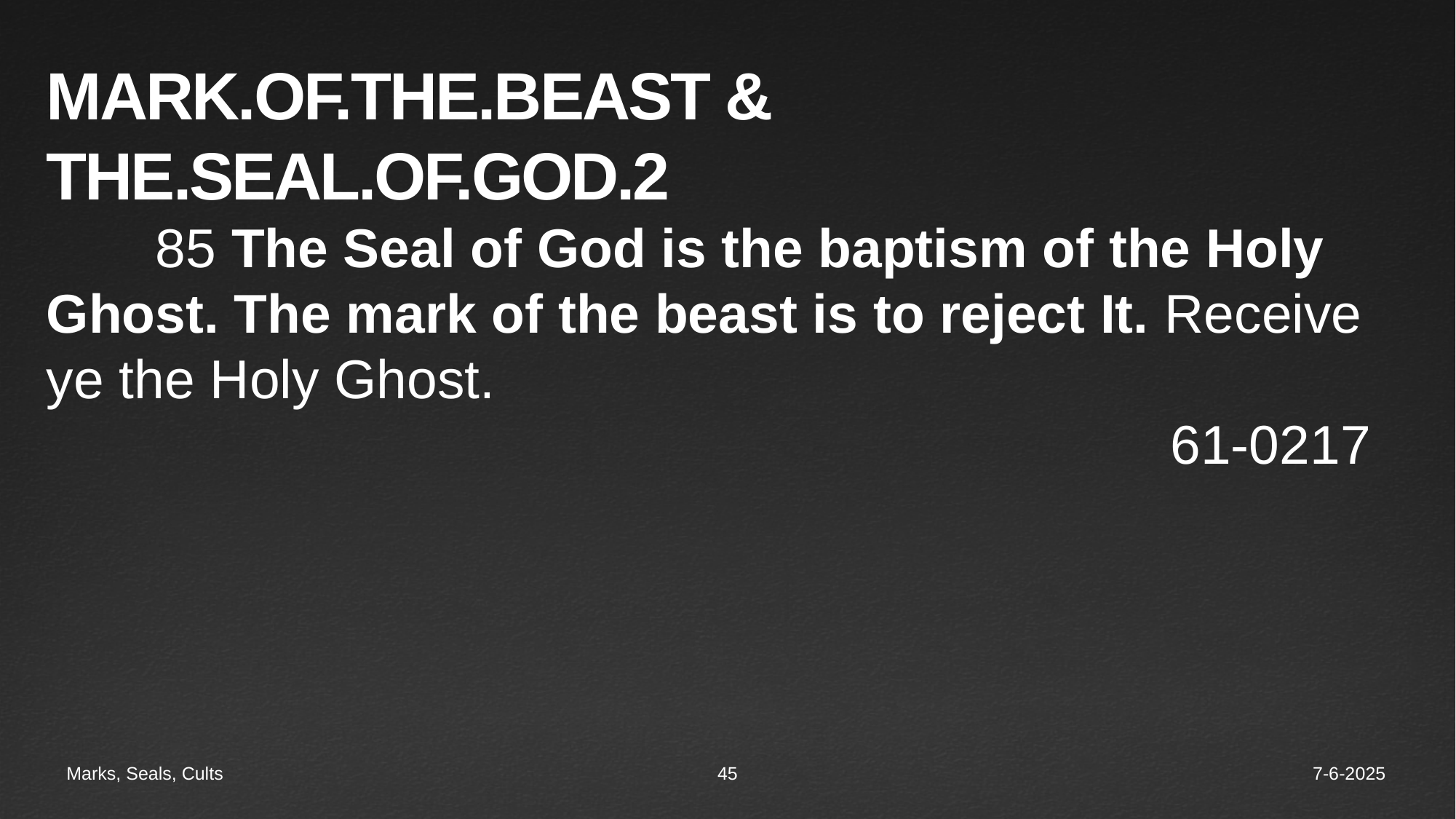

MARK.OF.THE.BEAST &  THE.SEAL.OF.GOD.2
	85 The Seal of God is the baptism of the Holy Ghost. The mark of the beast is to reject It. Receive ye the Holy Ghost.
61-0217
Marks, Seals, Cults
45
7-6-2025